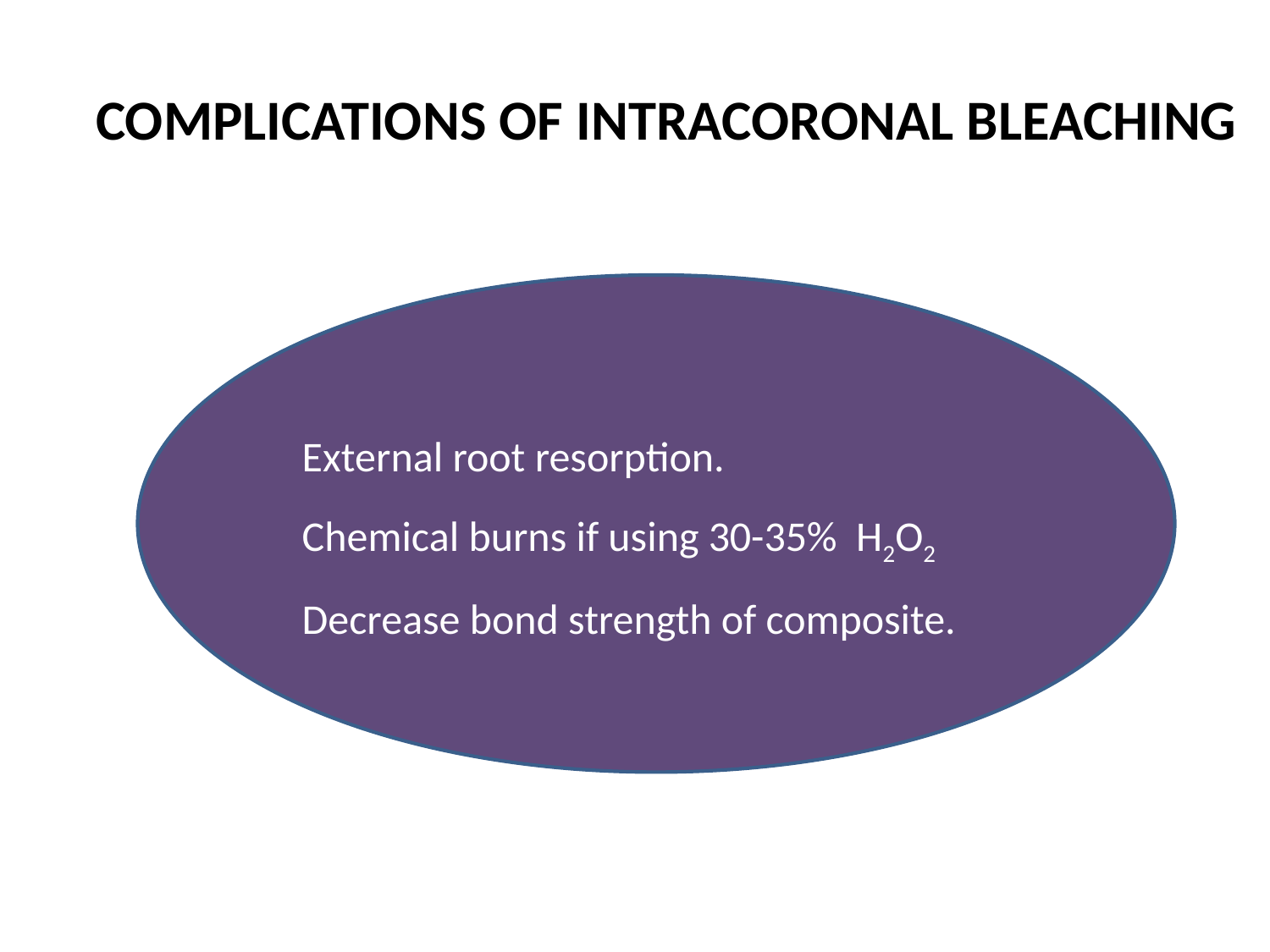

# COMPLICATIONS OF INTRACORONAL BLEACHING

External root resorption.
Chemical burns if using 30-35%  H2O2
Decrease bond strength of composite.